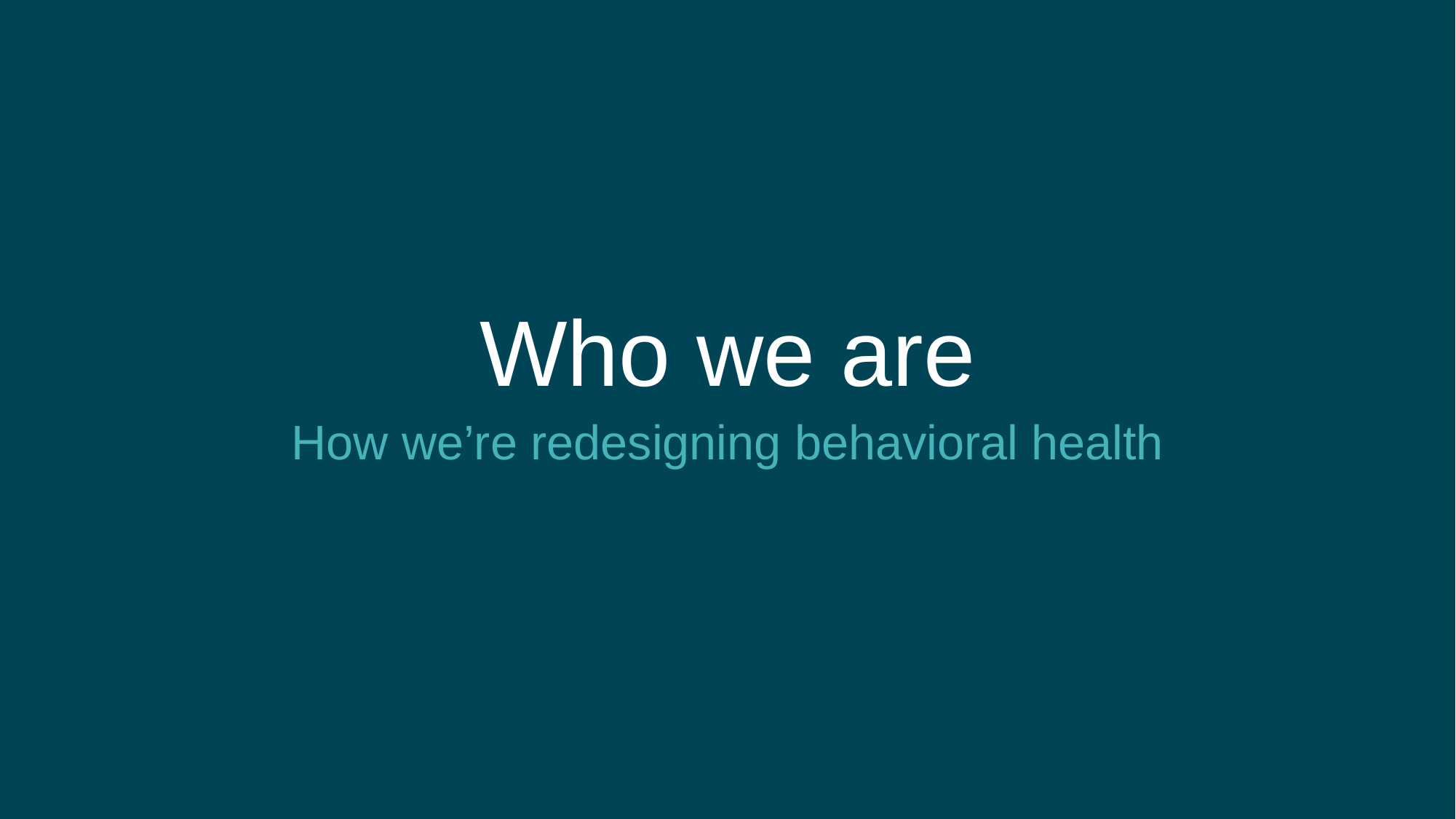

# Who we are
How we’re redesigning behavioral health